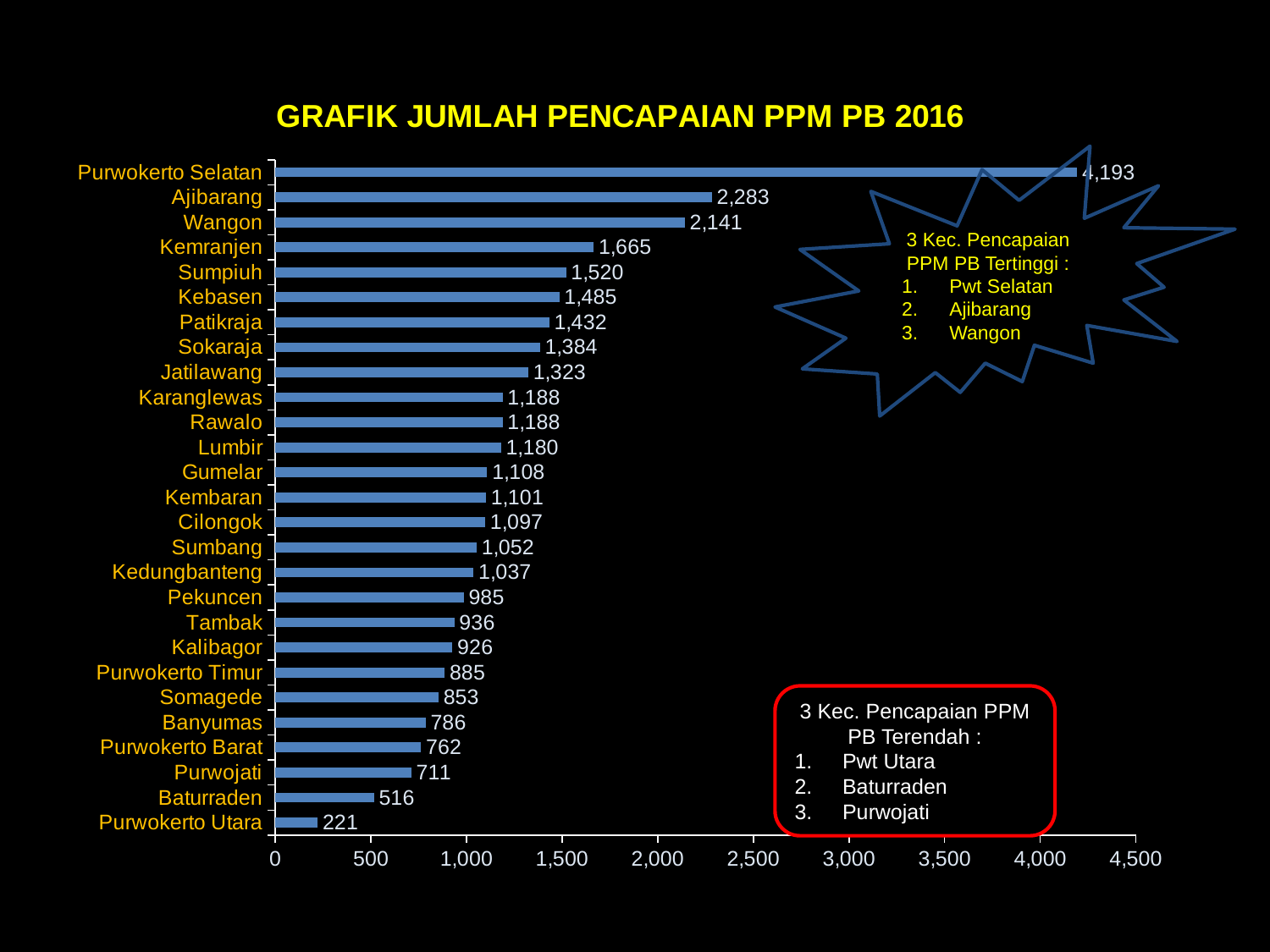

### Chart:

| Category | GRAFIK JUMLAH PENCAPAIAN PPM PB 2016 |
|---|---|
| Purwokerto Utara | 221.0 |
| Baturraden | 516.0 |
| Purwojati | 711.0 |
| Purwokerto Barat | 762.0 |
| Banyumas | 786.0 |
| Somagede | 853.0 |
| Purwokerto Timur | 885.0 |
| Kalibagor | 926.0 |
| Tambak | 936.0 |
| Pekuncen | 985.0 |
| Kedungbanteng | 1037.0 |
| Sumbang | 1052.0 |
| Cilongok | 1097.0 |
| Kembaran | 1101.0 |
| Gumelar | 1108.0 |
| Lumbir | 1180.0 |
| Rawalo | 1188.0 |
| Karanglewas | 1188.0 |
| Jatilawang | 1323.0 |
| Sokaraja | 1384.0 |
| Patikraja | 1432.0 |
| Kebasen | 1485.0 |
| Sumpiuh | 1520.0 |
| Kemranjen | 1665.0 |
| Wangon | 2141.0 |
| Ajibarang | 2283.0 |
| Purwokerto Selatan | 4193.0 |
3 Kec. Pencapaian PPM PB Tertinggi :
Pwt Selatan
Ajibarang
Wangon

3 Kec. Pencapaian PPM PB Terendah :
Pwt Utara
Baturraden
Purwojati